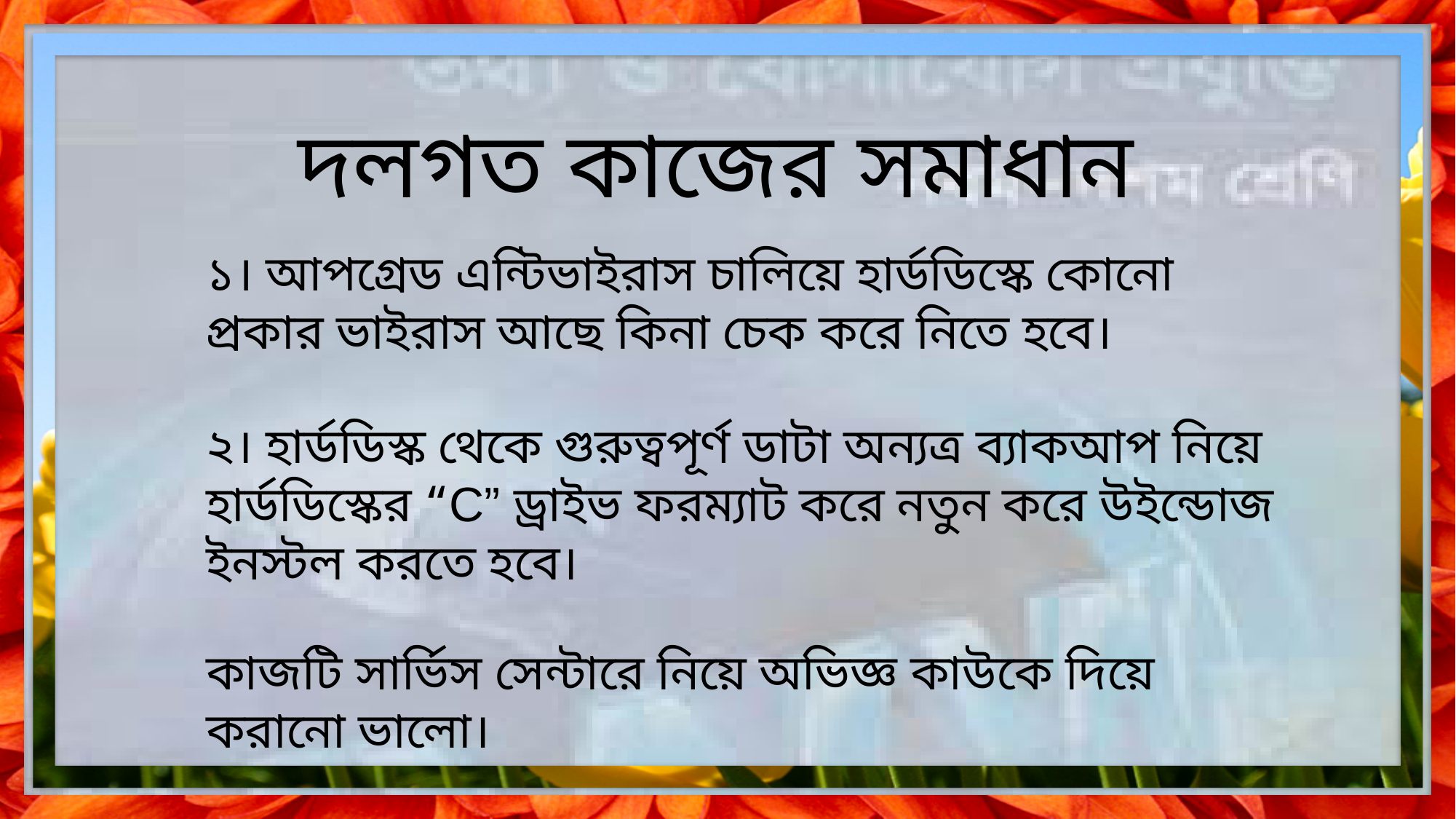

# দলগত কাজের সমাধান
১। আপগ্রেড এন্টিভাইরাস চালিয়ে হার্ডডিস্কে কোনো প্রকার ভাইরাস আছে কিনা চেক করে নিতে হবে।

২। হার্ডডিস্ক থেকে গুরুত্বপূর্ণ ডাটা অন্যত্র ব্যাকআপ নিয়ে হার্ডডিস্কের “C” ড্রাইভ ফরম্যাট করে নতুন করে উইন্ডোজ ইনস্টল করতে হবে।

কাজটি সার্ভিস সেন্টারে নিয়ে অভিজ্ঞ কাউকে দিয়ে করানো ভালো।